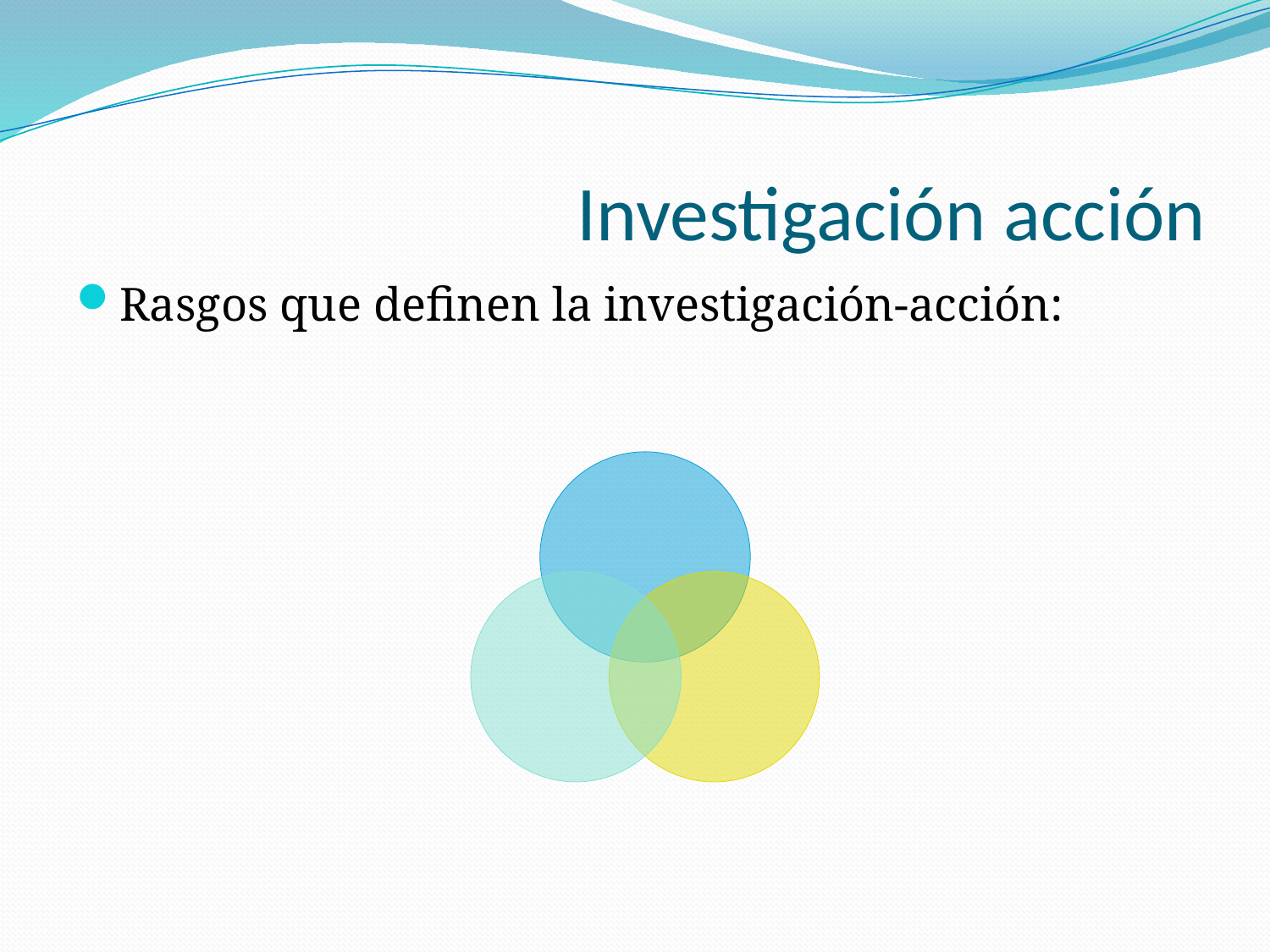

# Investigación acción
Rasgos que definen la investigación-acción: